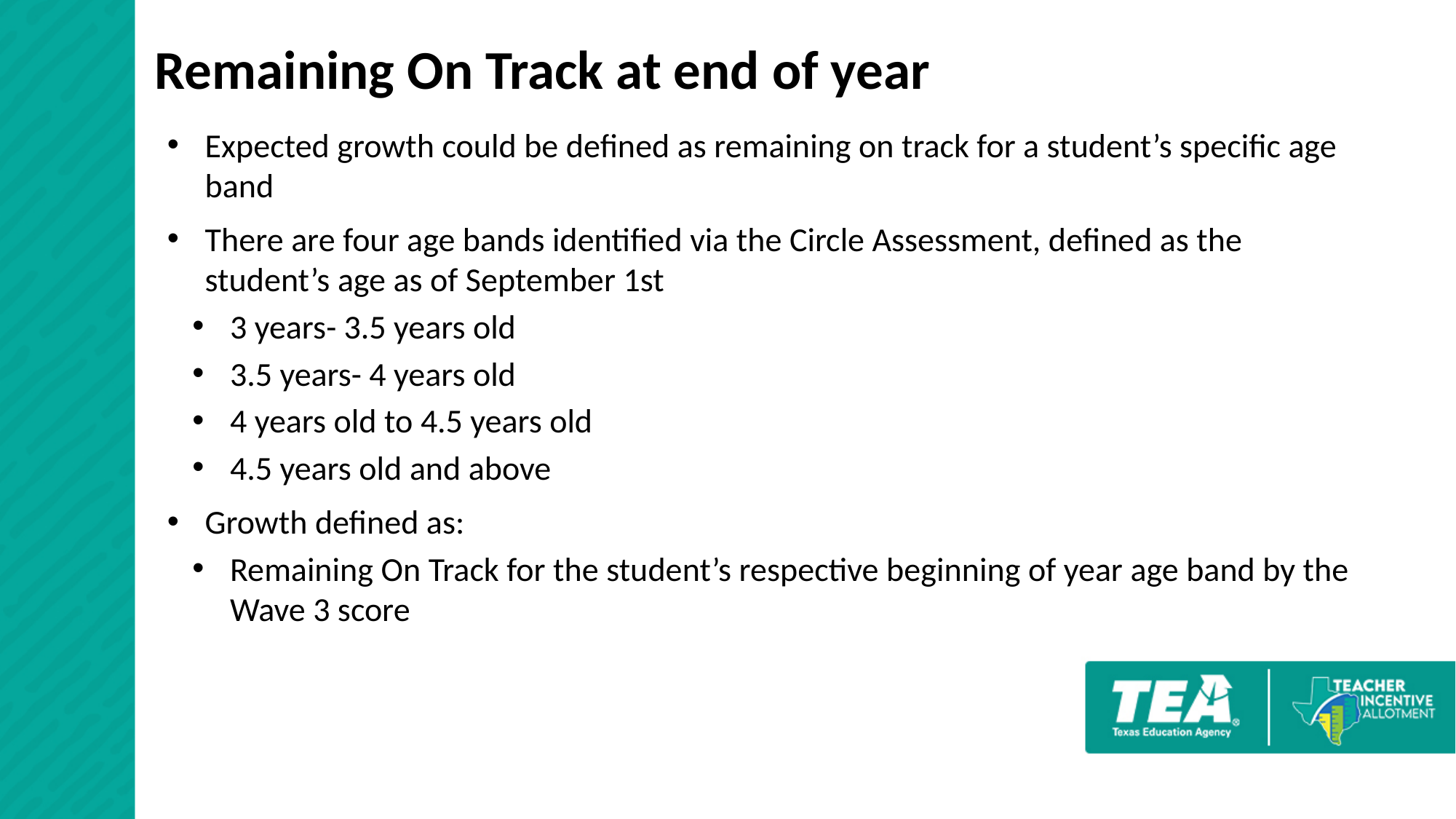

# Remaining On Track at end of year
Expected growth could be defined as remaining on track for a student’s specific age band
There are four age bands identified via the Circle Assessment, defined as the student’s age as of September 1st
3 years- 3.5 years old
3.5 years- 4 years old
4 years old to 4.5 years old
4.5 years old and above
Growth defined as:
Remaining On Track for the student’s respective beginning of year age band by the Wave 3 score